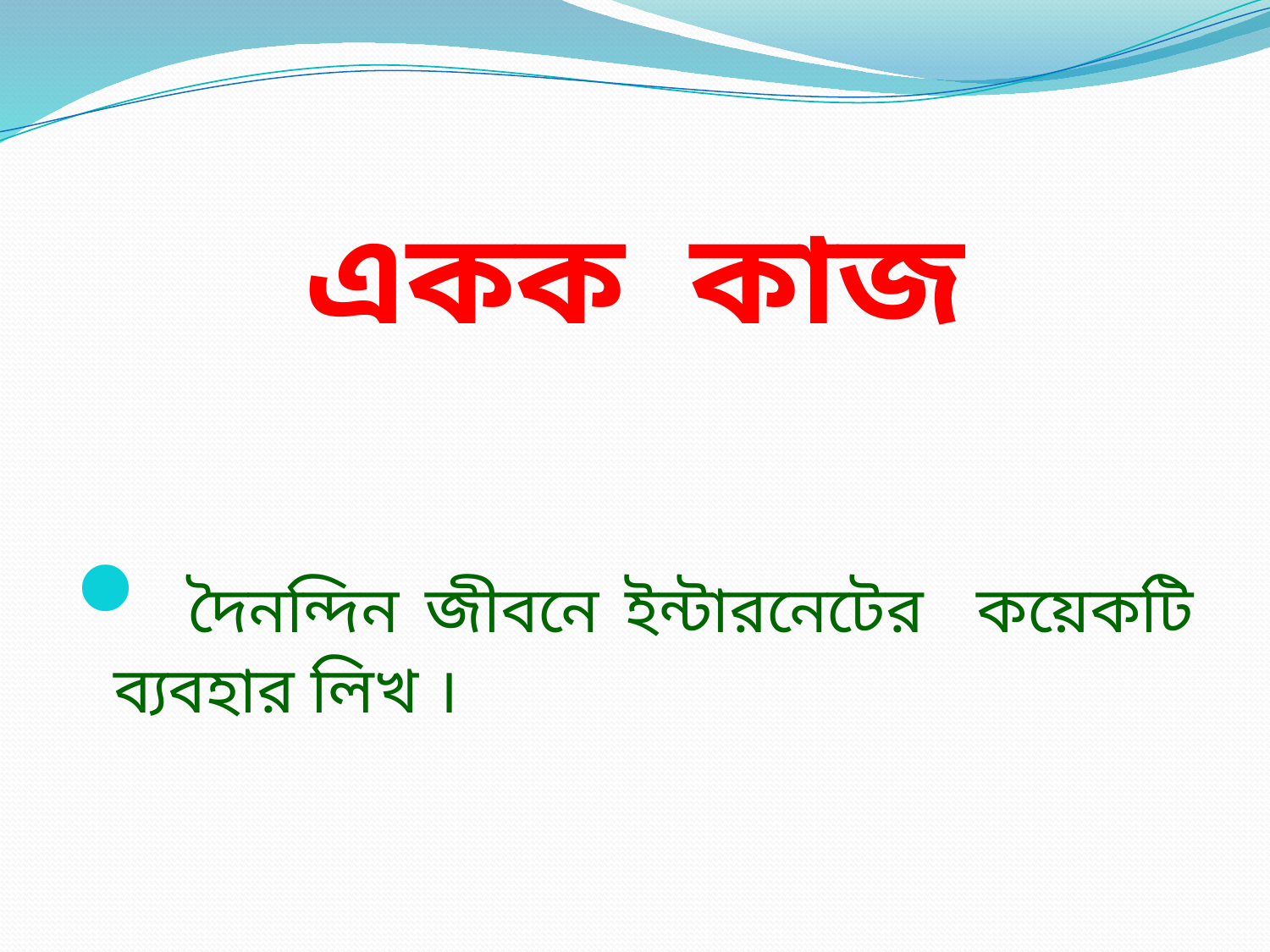

# একক  কাজ

 দৈনন্দিন জীবনে ইন্টারনেটের  কয়েকটি ব্যবহার লিখ ।